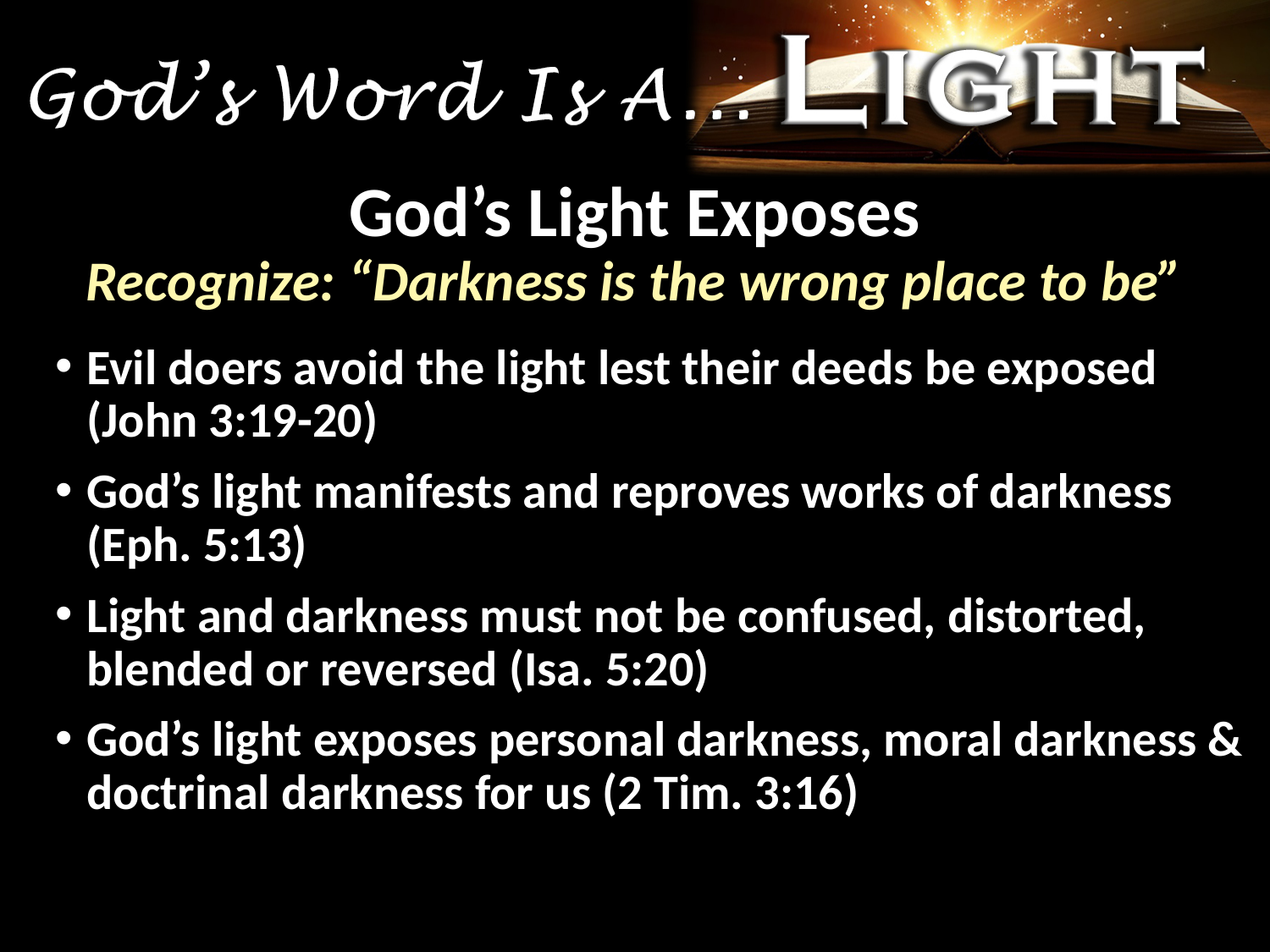

# God’s Light Exposes
Recognize: “Darkness is the wrong place to be”
Evil doers avoid the light lest their deeds be exposed (John 3:19-20)
God’s light manifests and reproves works of darkness (Eph. 5:13)
Light and darkness must not be confused, distorted, blended or reversed (Isa. 5:20)
God’s light exposes personal darkness, moral darkness & doctrinal darkness for us (2 Tim. 3:16)